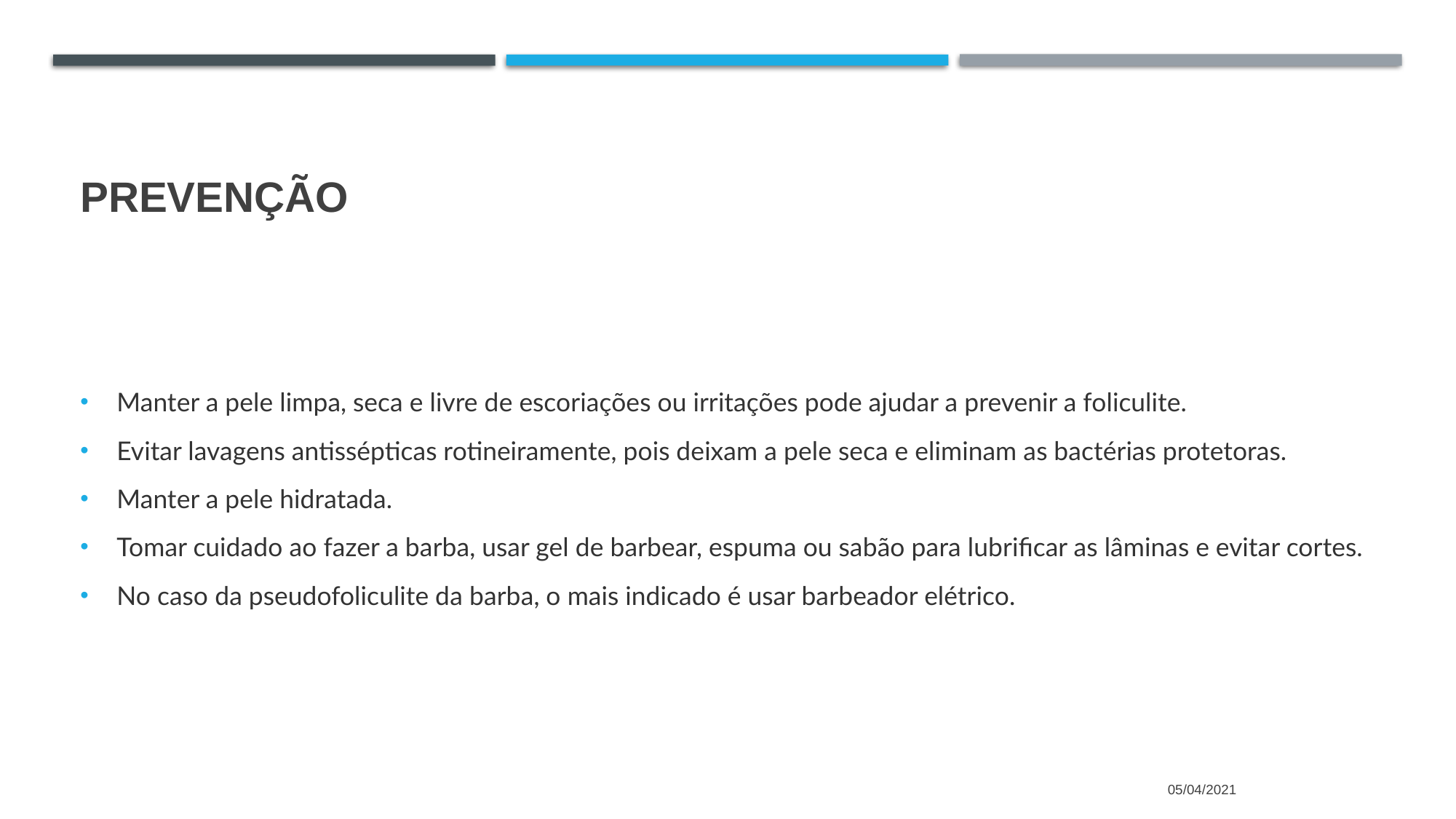

# prevenção
Manter a pele limpa, seca e livre de escoriações ou irritações pode ajudar a prevenir a foliculite.
Evitar lavagens antissépticas rotineiramente, pois deixam a pele seca e eliminam as bactérias protetoras.
Manter a pele hidratada.
Tomar cuidado ao fazer a barba, usar gel de barbear, espuma ou sabão para lubrificar as lâminas e evitar cortes.
No caso da pseudofoliculite da barba, o mais indicado é usar barbeador elétrico.
05/04/2021